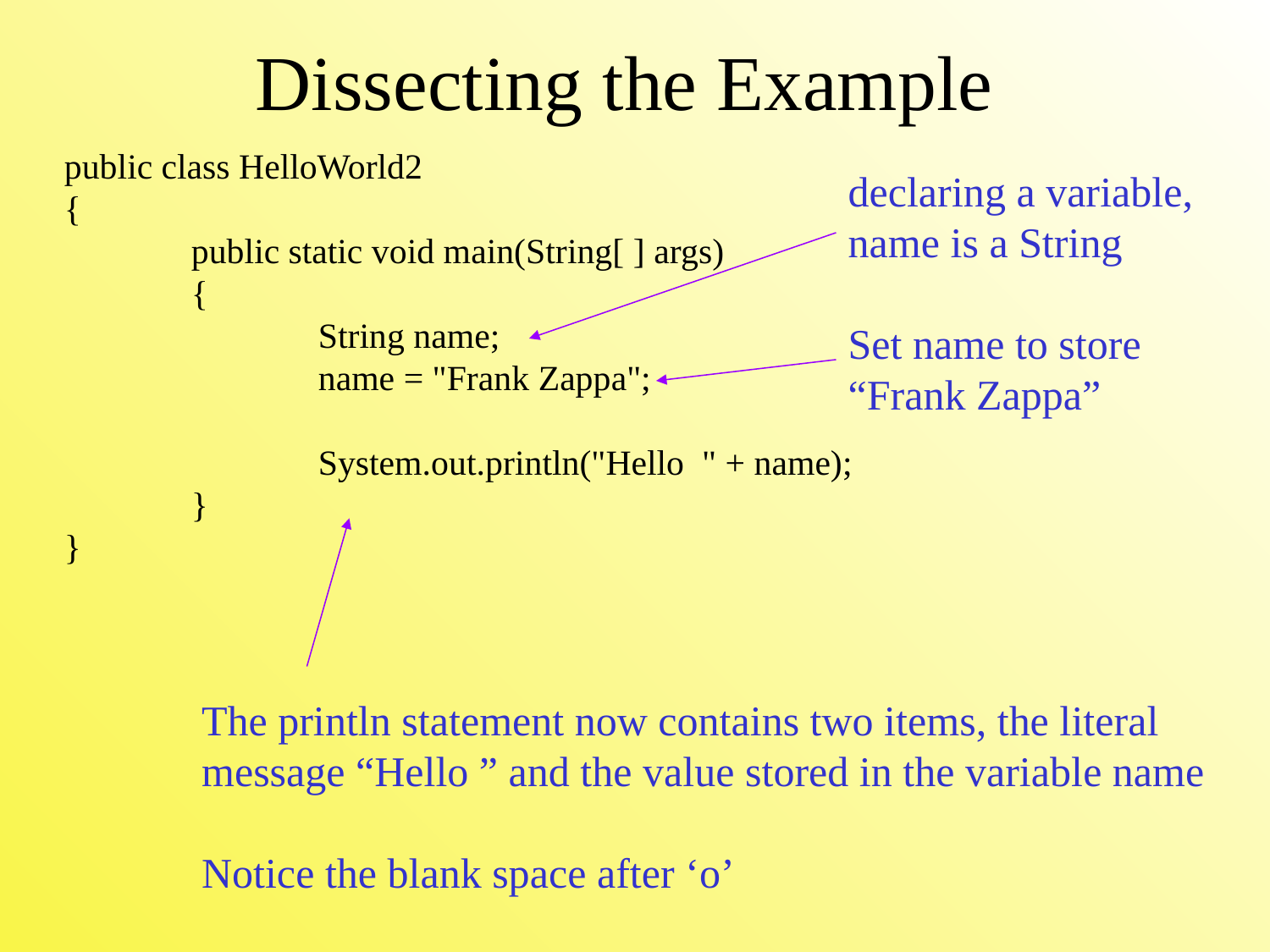

# Dissecting the Example
public class HelloWorld2
{
	public static void main(String[ ] args)
	{
		String name;
		name = "Frank Zappa";

		System.out.println("Hello  " + name);
	}
}
declaring a variable,
name is a String

Set name to store
“Frank Zappa”

The println statement now contains two items, the literal
message “Hello ” and the value stored in the variable name

Notice the blank space after ‘o’